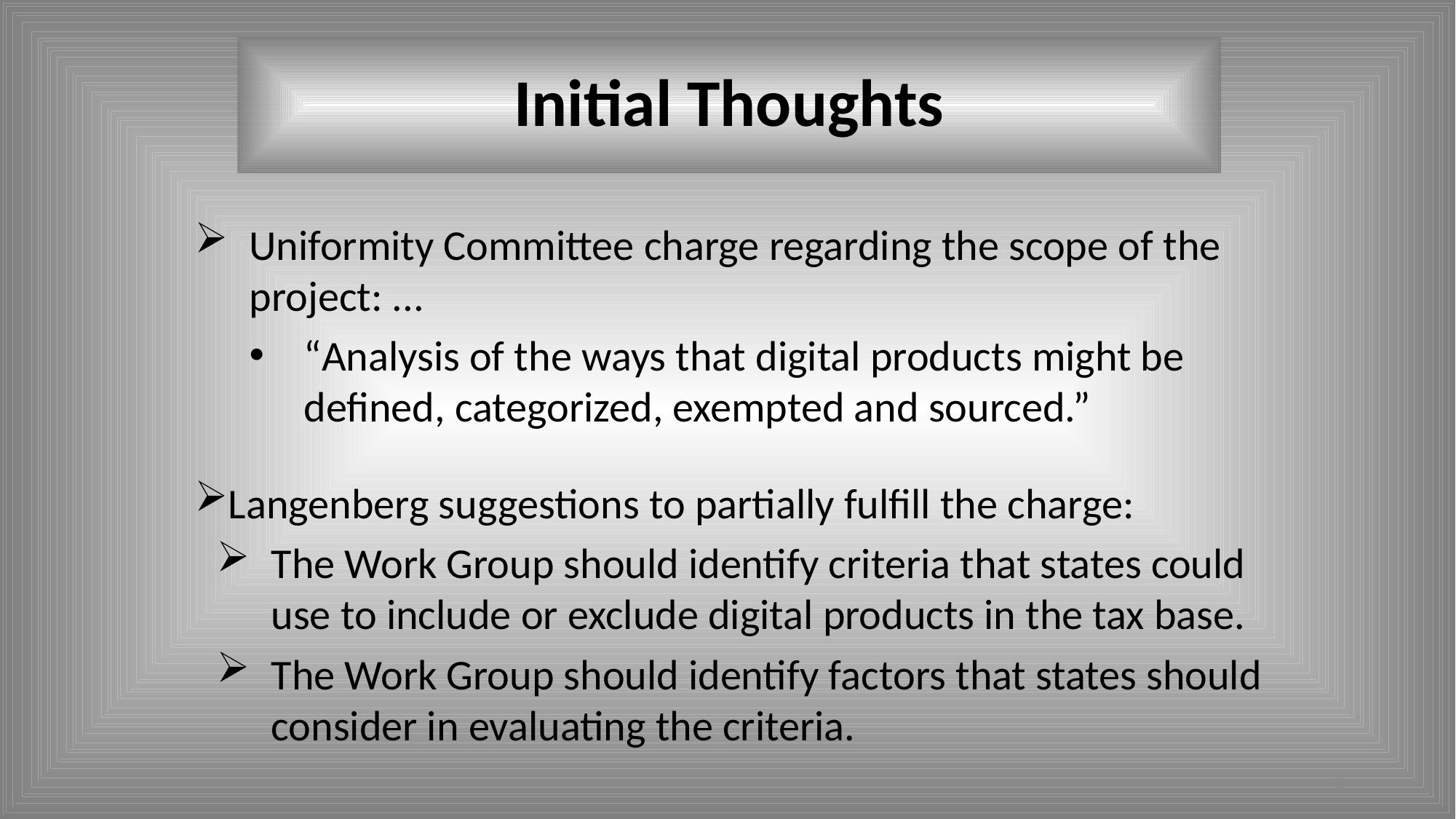

# Initial Thoughts
Uniformity Committee charge regarding the scope of the project: ...
“Analysis of the ways that digital products might be defined, categorized, exempted and sourced.”
Langenberg suggestions to partially fulfill the charge:
The Work Group should identify criteria that states could use to include or exclude digital products in the tax base.
The Work Group should identify factors that states should consider in evaluating the criteria.
2